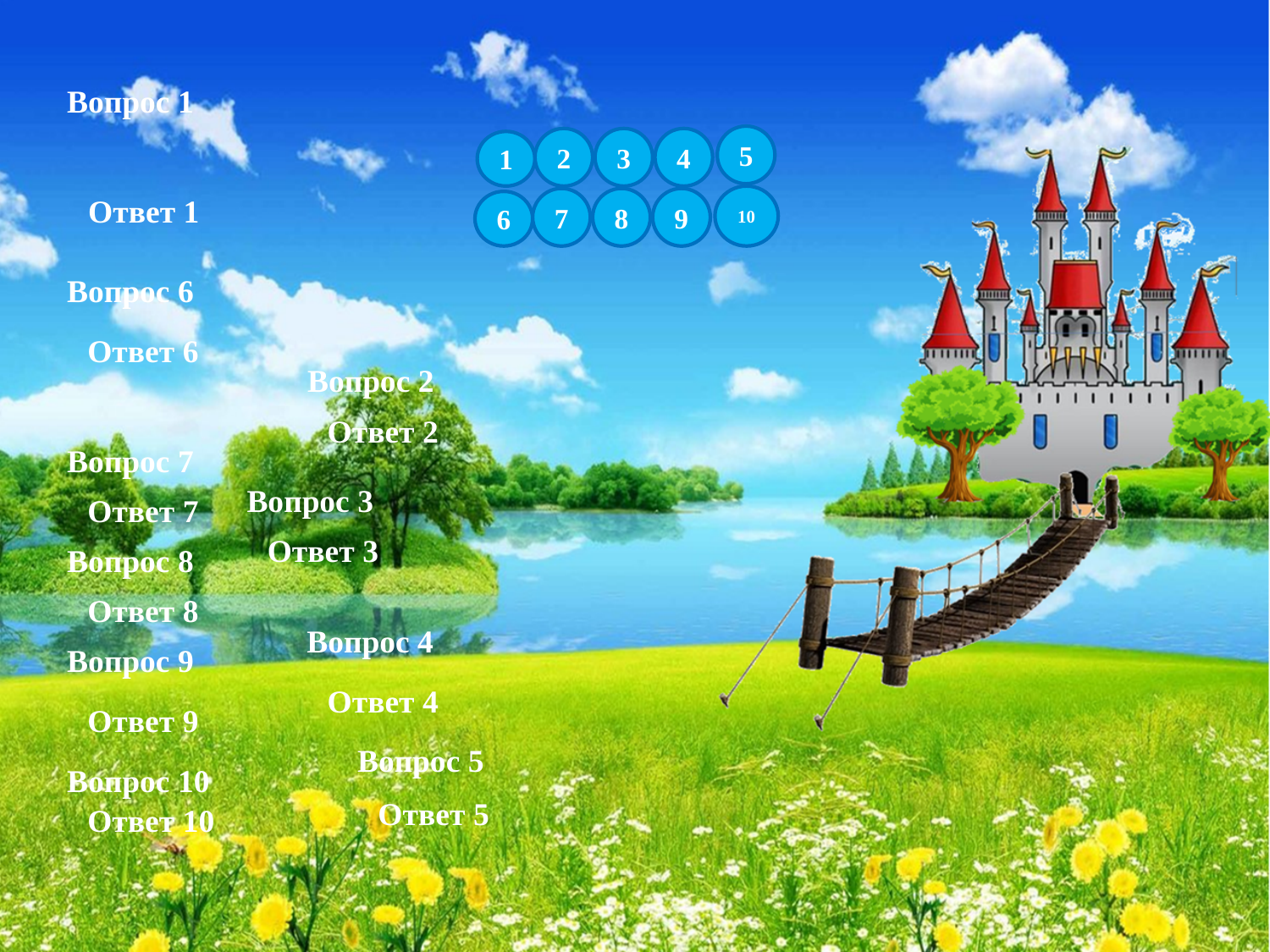

Вопрос 1
5
2
3
4
1
Ответ 1
10
7
8
9
6
Вопрос 6
Ответ 6
Вопрос 2
Ответ 2
Вопрос 7
Вопрос 3
Ответ 7
Ответ 3
Вопрос 8
Ответ 8
Вопрос 4
Вопрос 9
Ответ 4
Ответ 9
Вопрос 5
Вопрос 10
Ответ 5
Ответ 10